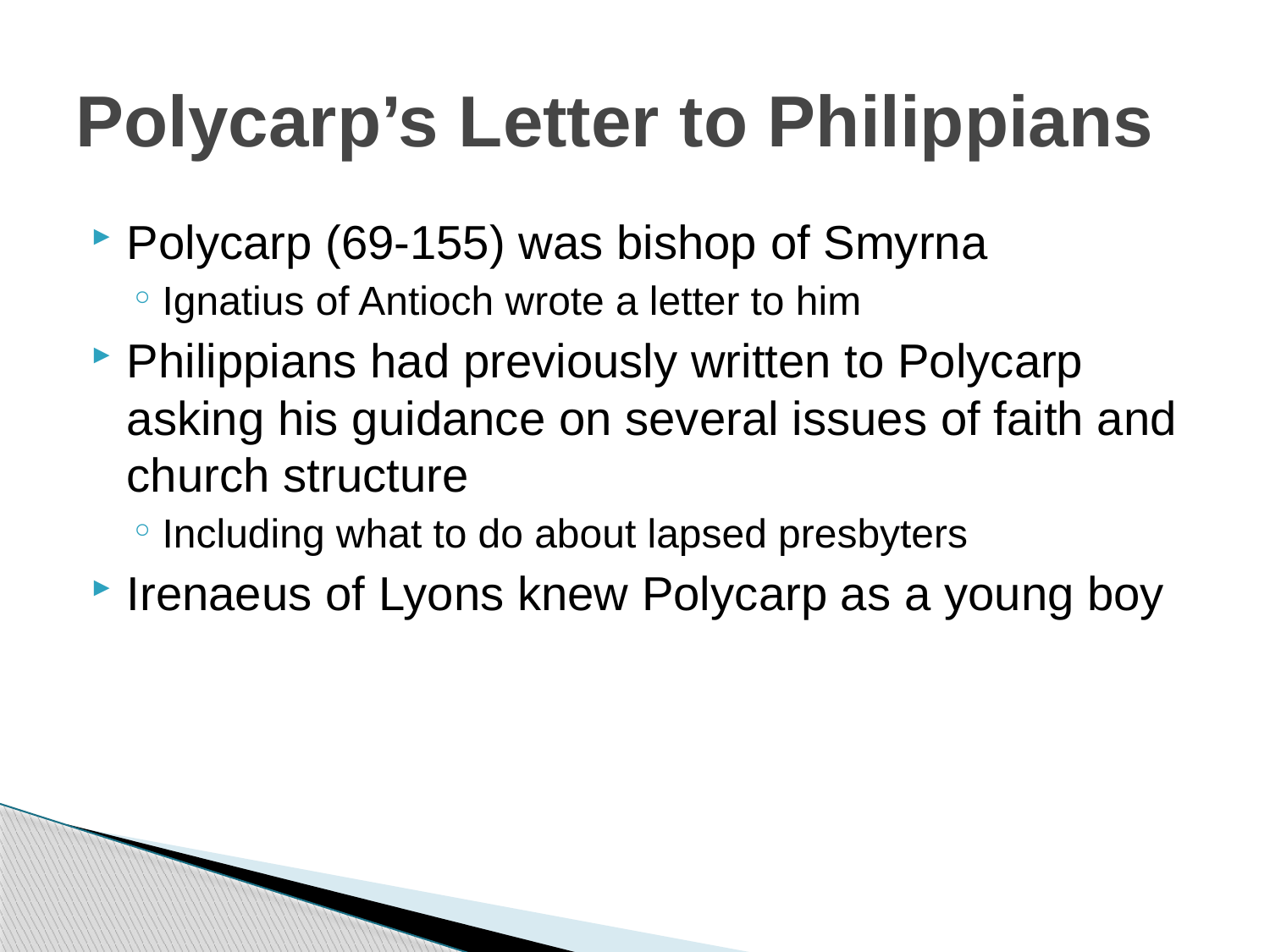

# Polycarp’s Letter to Philippians
Polycarp (69-155) was bishop of Smyrna
Ignatius of Antioch wrote a letter to him
Philippians had previously written to Polycarp asking his guidance on several issues of faith and church structure
Including what to do about lapsed presbyters
Irenaeus of Lyons knew Polycarp as a young boy